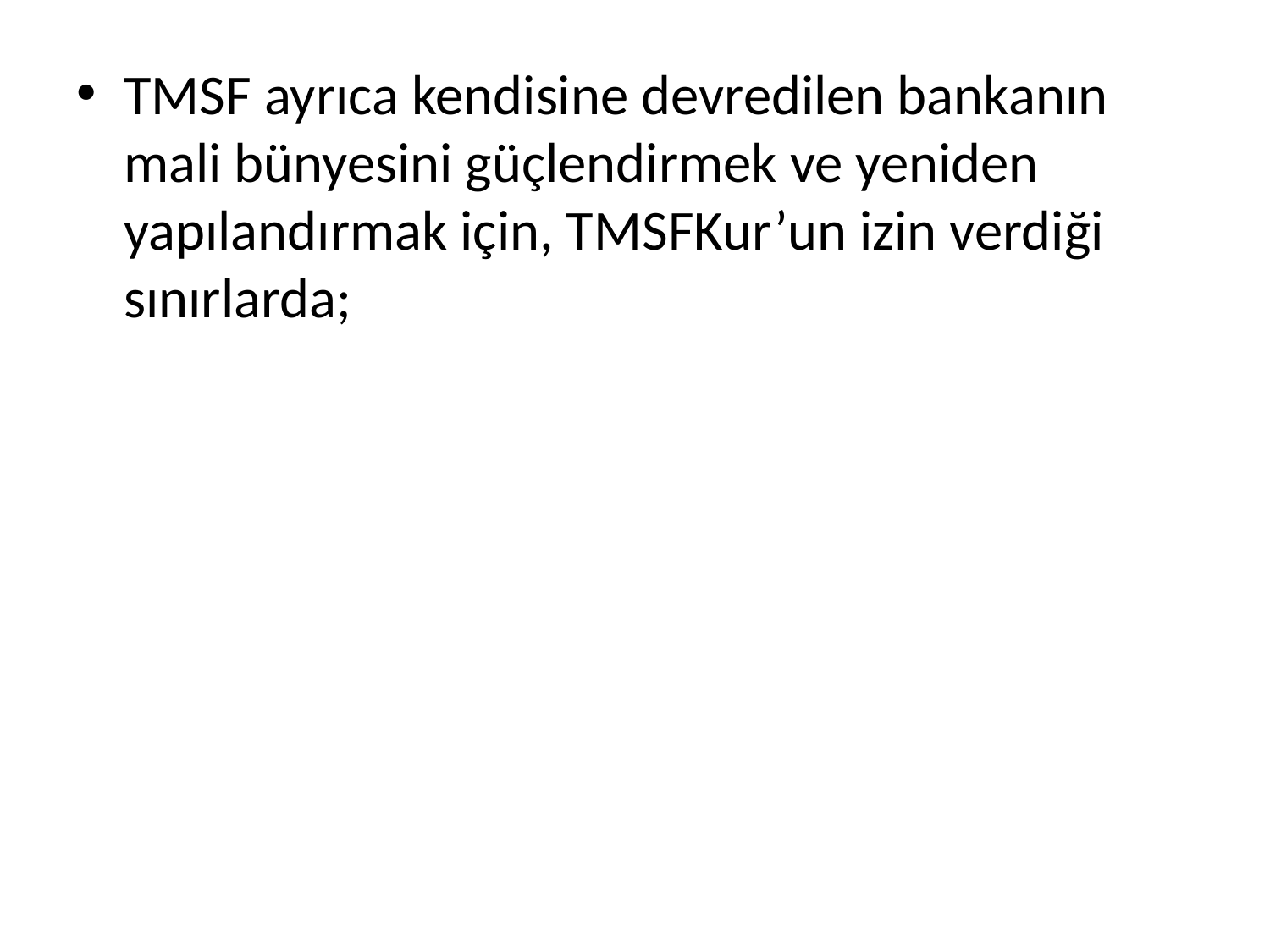

TMSF ayrıca kendisine devredilen bankanın mali bünyesini güçlendirmek ve yeniden yapılandırmak için, TMSFKur’un izin verdiği sınırlarda;